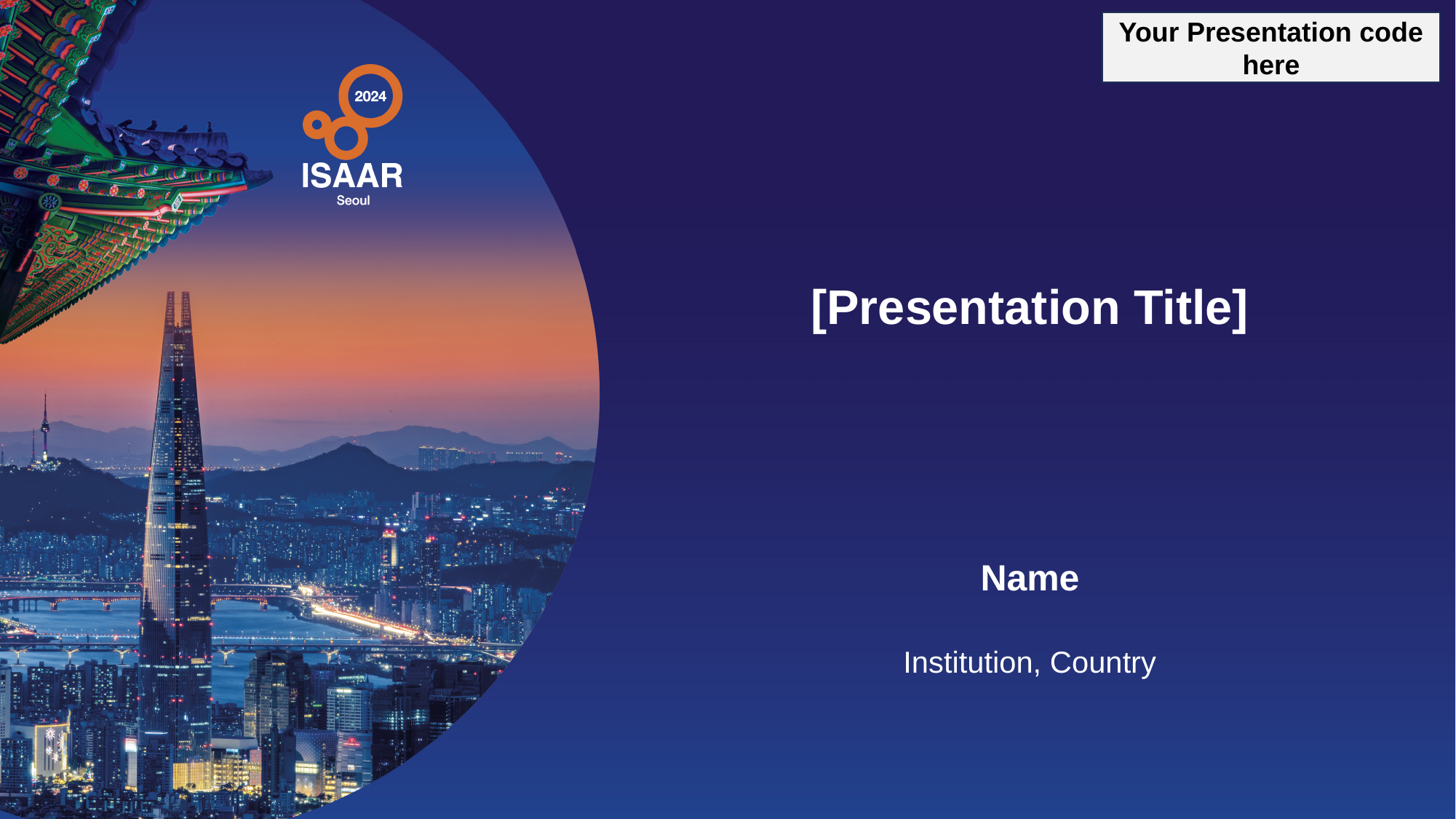

Your Presentation code here
[Presentation Title]
Name
Institution, Country